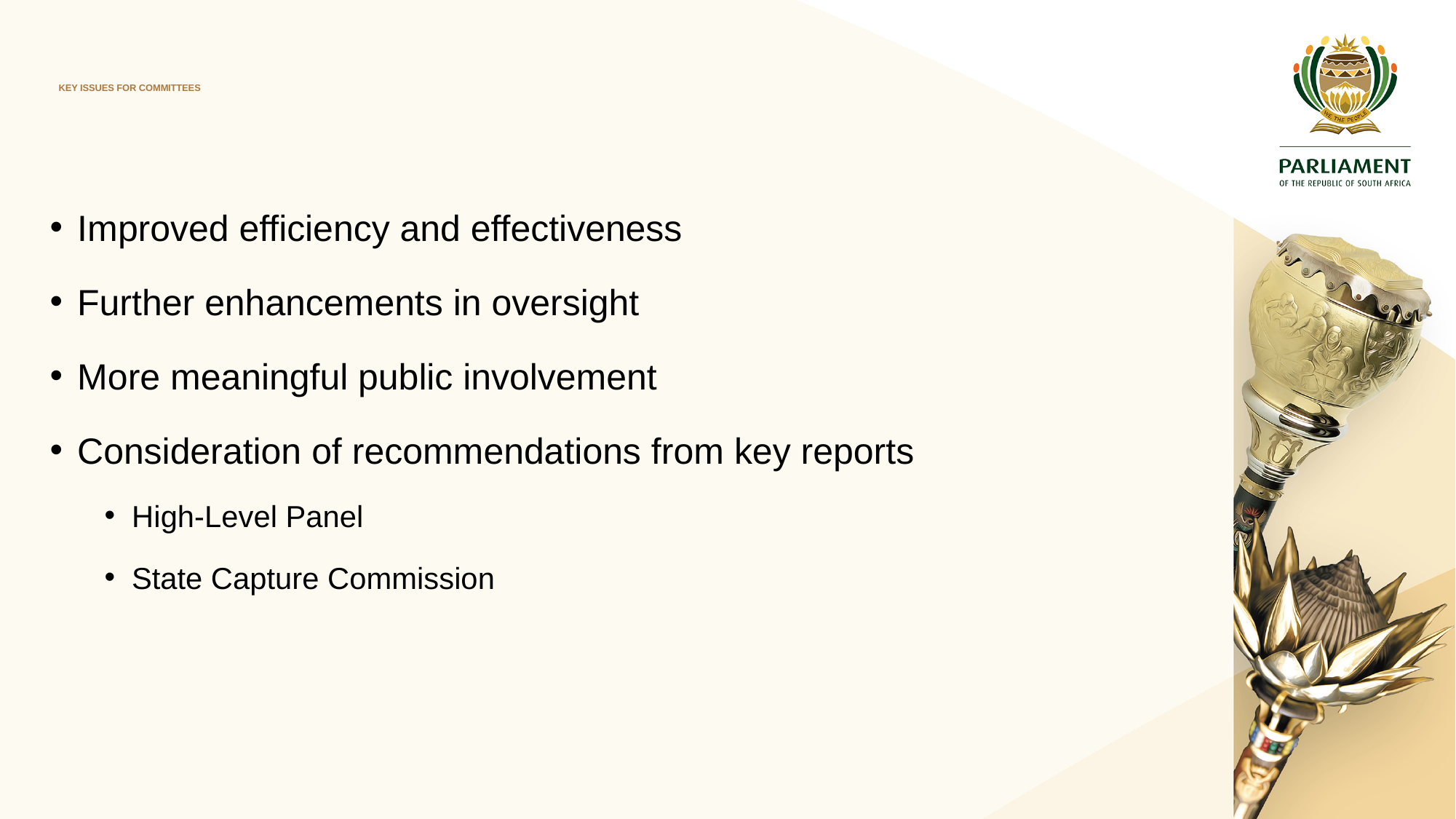

# KEY ISSUES FOR COMMITTEES

Improved efficiency and effectiveness
Further enhancements in oversight
More meaningful public involvement
Consideration of recommendations from key reports
High-Level Panel
State Capture Commission